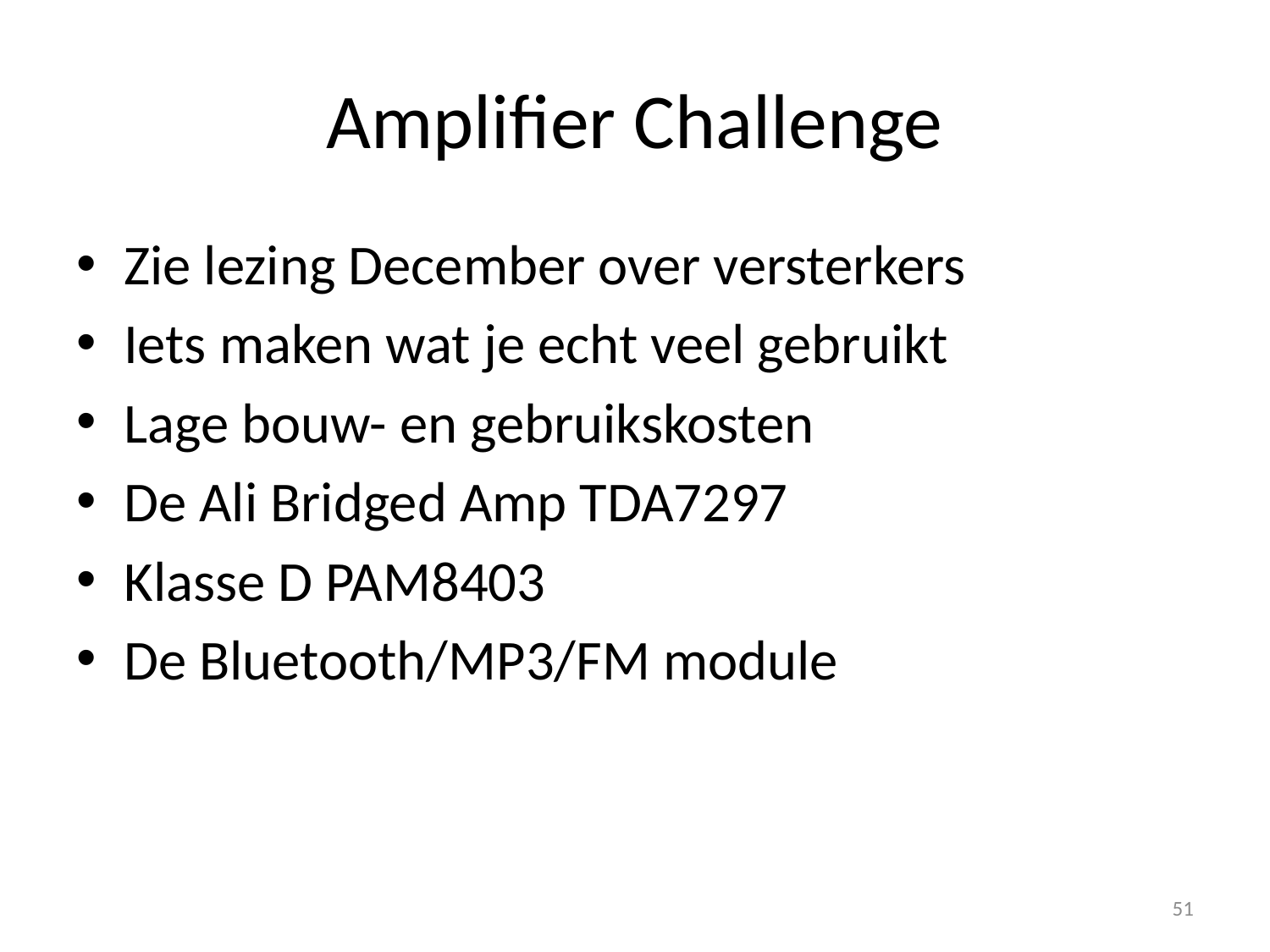

# Amplifier Challenge
Zie lezing December over versterkers
Iets maken wat je echt veel gebruikt
Lage bouw- en gebruikskosten
De Ali Bridged Amp TDA7297
Klasse D PAM8403
De Bluetooth/MP3/FM module
51